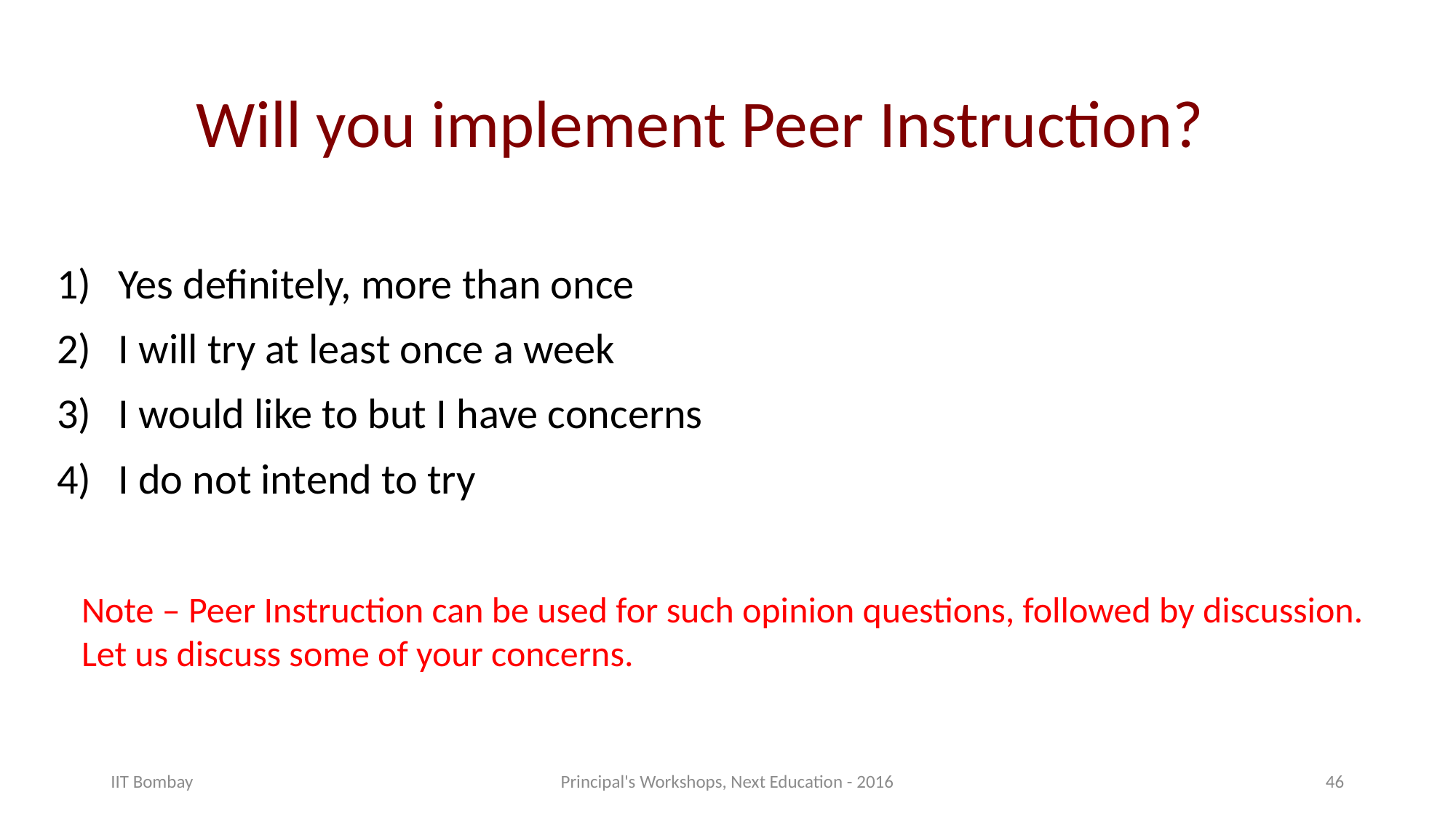

# Will you implement Peer Instruction?
Yes definitely, more than once
I will try at least once a week
I would like to but I have concerns
I do not intend to try

Note – Peer Instruction can be used for such opinion questions, followed by discussion.
Let us discuss some of your concerns.
IIT Bombay
Principal's Workshops, Next Education - 2016
46